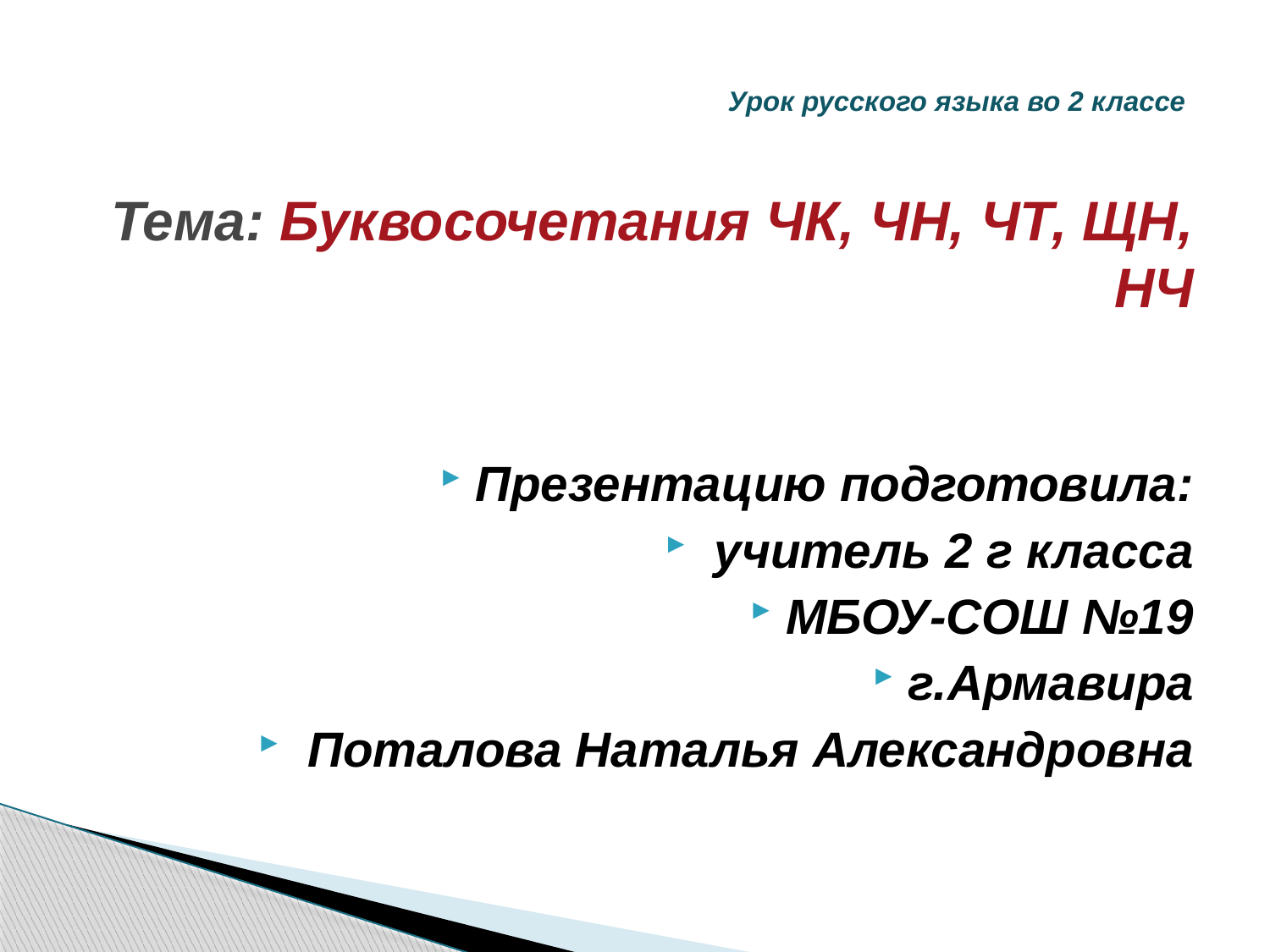

# Урок русского языка во 2 классе   Тема: Буквосочетания ЧК, ЧН, ЧТ, ЩН, НЧ
Презентацию подготовила:
 учитель 2 г класса
МБОУ-СОШ №19
г.Армавира
 Поталова Наталья Александровна